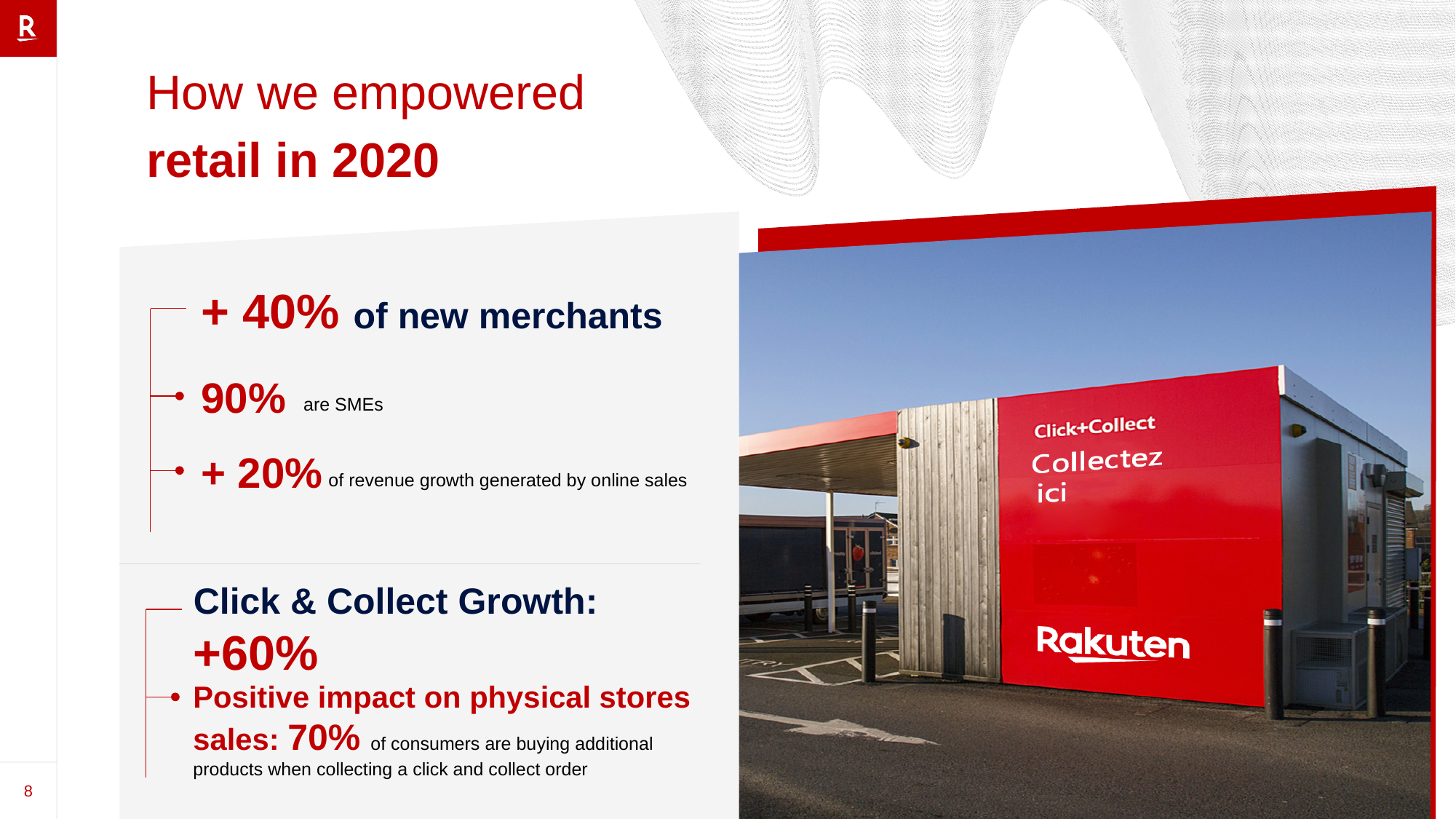

How we empowered
retail in 2020

+ 40% of new merchants

90%
are SMEs

+ 20%

of revenue growth generated by online sales
Click & Collect Growth: +60%
Positive impact on physical stores sales: 70% of consumers are buying additional products when collecting a click and collect order